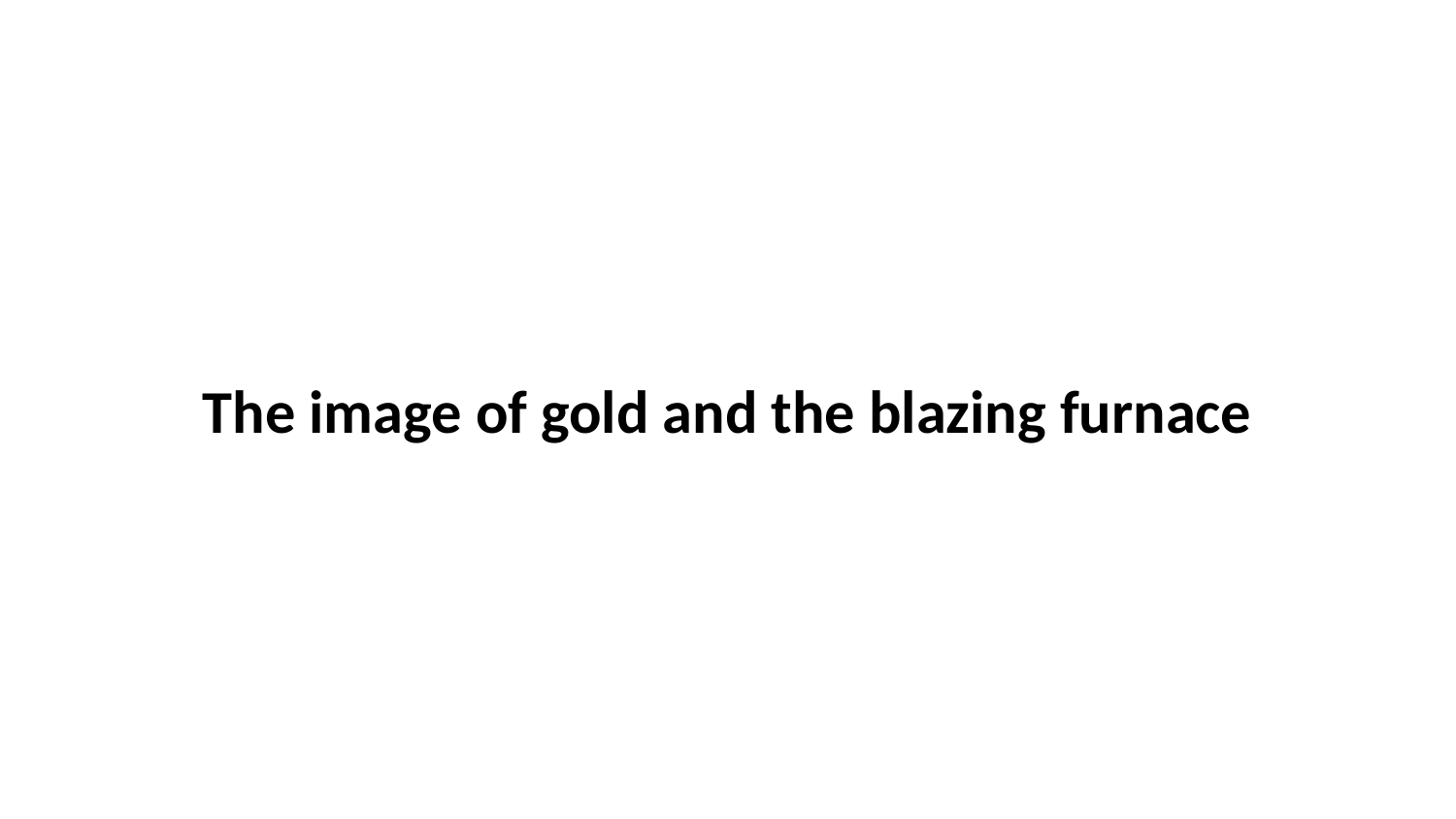

The image of gold and the blazing furnace